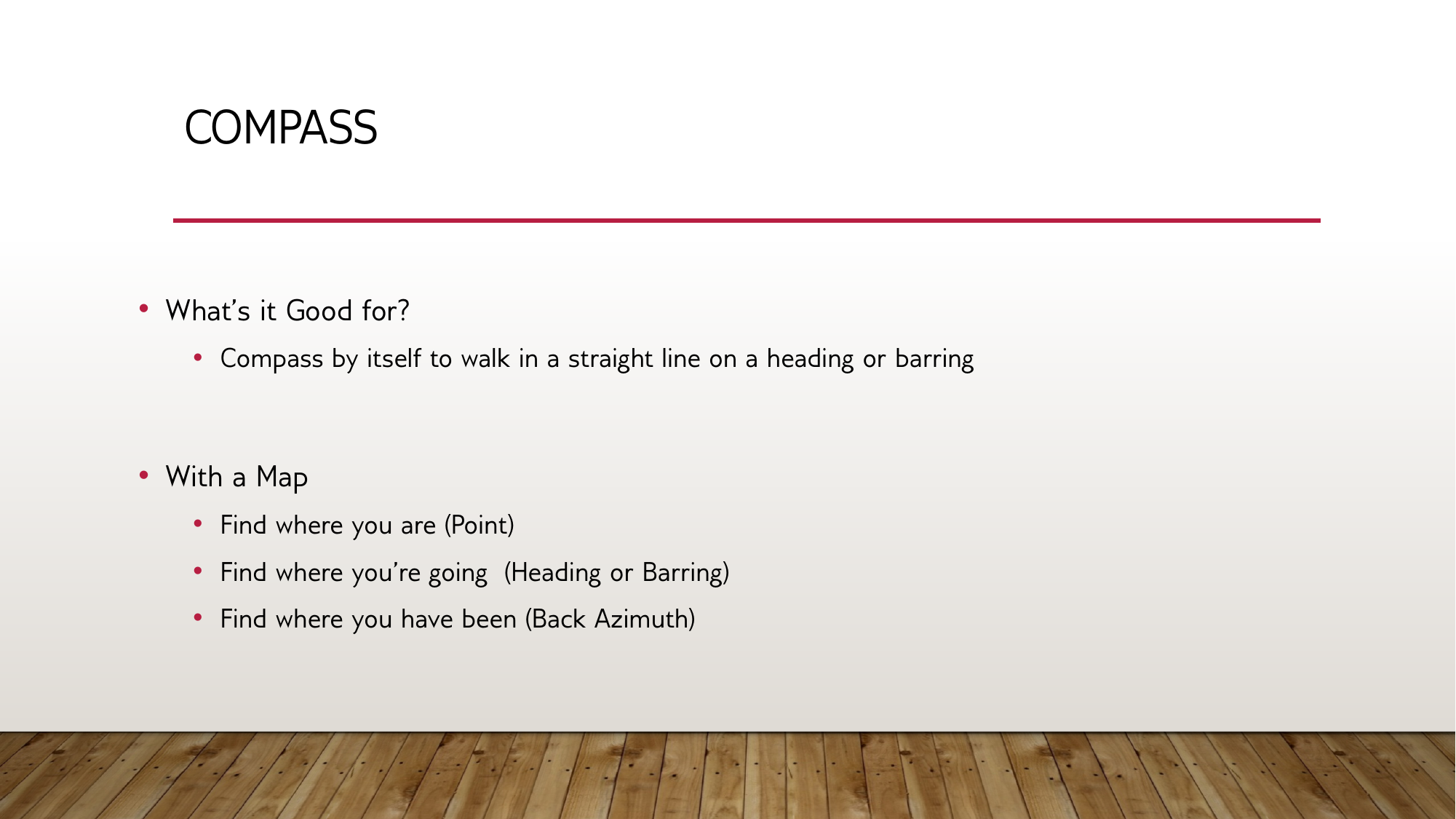

# Compass
What’s it Good for?
Compass by itself to walk in a straight line on a heading or barring

With a Map
Find where you are (Point)
Find where you’re going  (Heading or Barring)
Find where you have been (Back Azimuth)